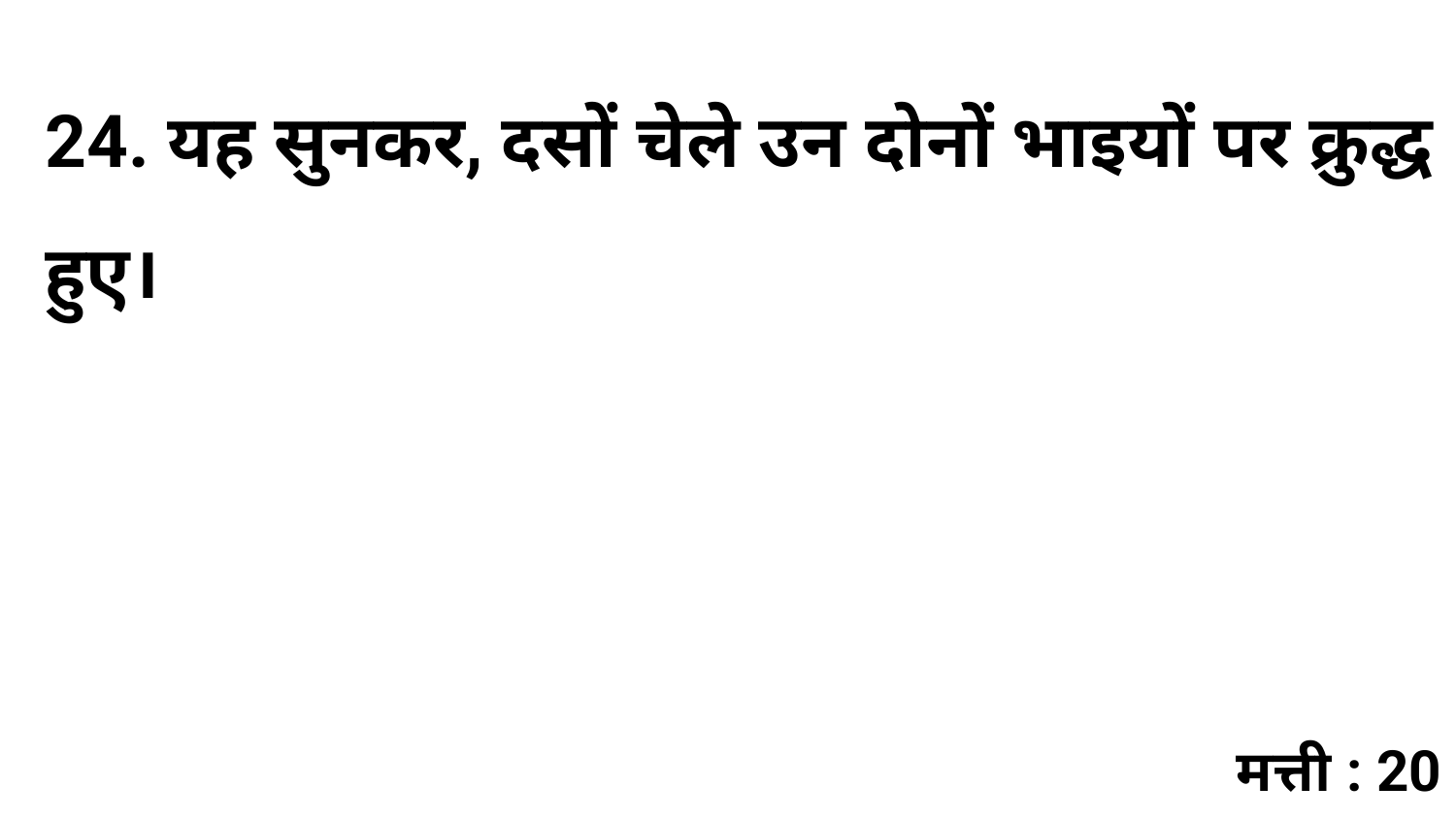

24. यह सुनकर, दसों चेले उन दोनों भाइयों पर क्रुद्ध हुए।
मत्ती : 20